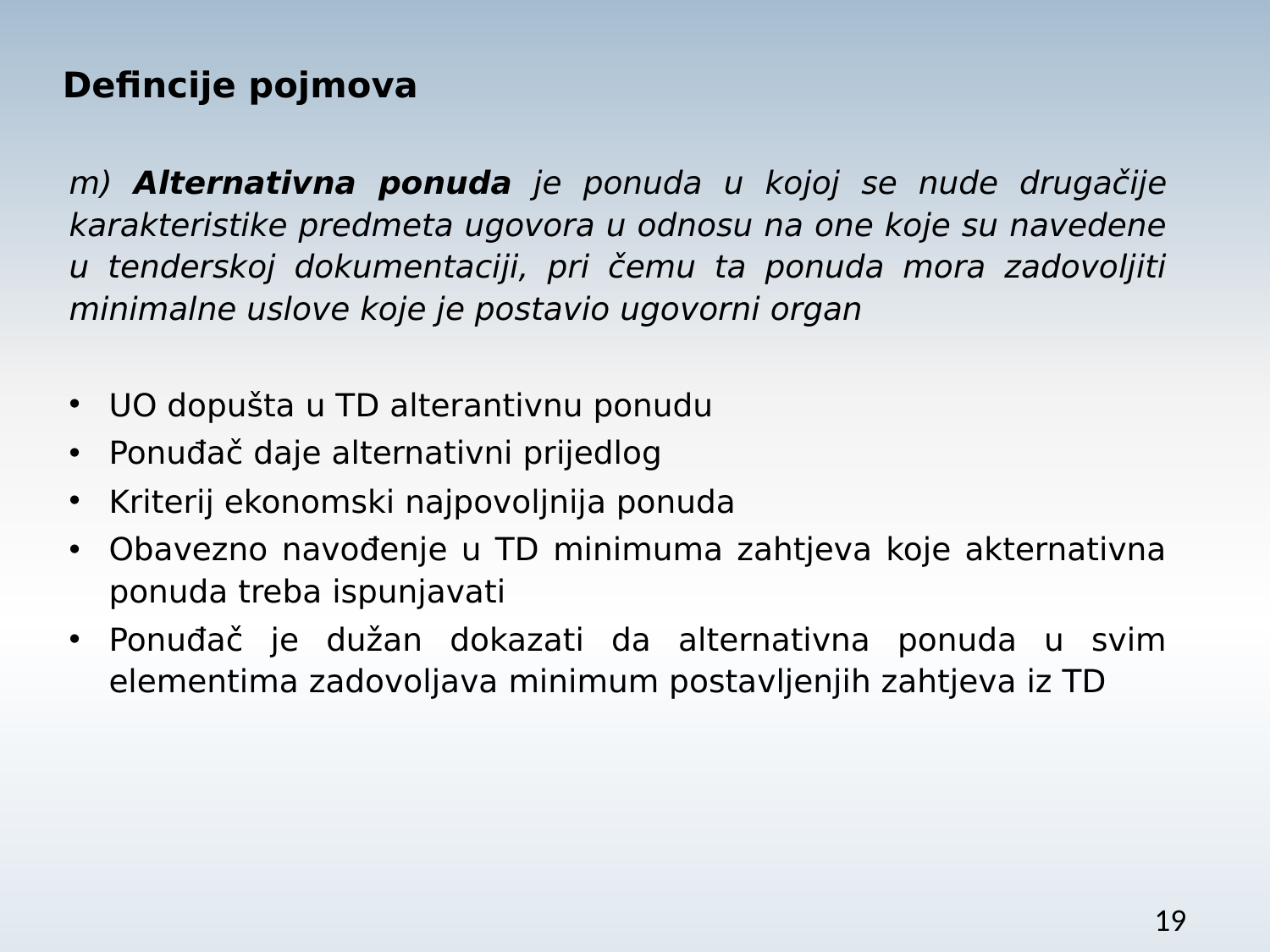

Defincije pojmova

m) Alternativna ponuda je ponuda u kojoj se nude drugačije karakteristike predmeta ugovora u odnosu na one koje su navedene u tenderskoj dokumentaciji, pri čemu ta ponuda mora zadovoljiti minimalne uslove koje je postavio ugovorni organ

UO dopušta u TD alterantivnu ponudu
Ponuđač daje alternativni prijedlog
Kriterij ekonomski najpovoljnija ponuda
Obavezno navođenje u TD minimuma zahtjeva koje akternativna ponuda treba ispunjavati
Ponuđač je dužan dokazati da alternativna ponuda u svim elementima zadovoljava minimum postavljenjih zahtjeva iz TD